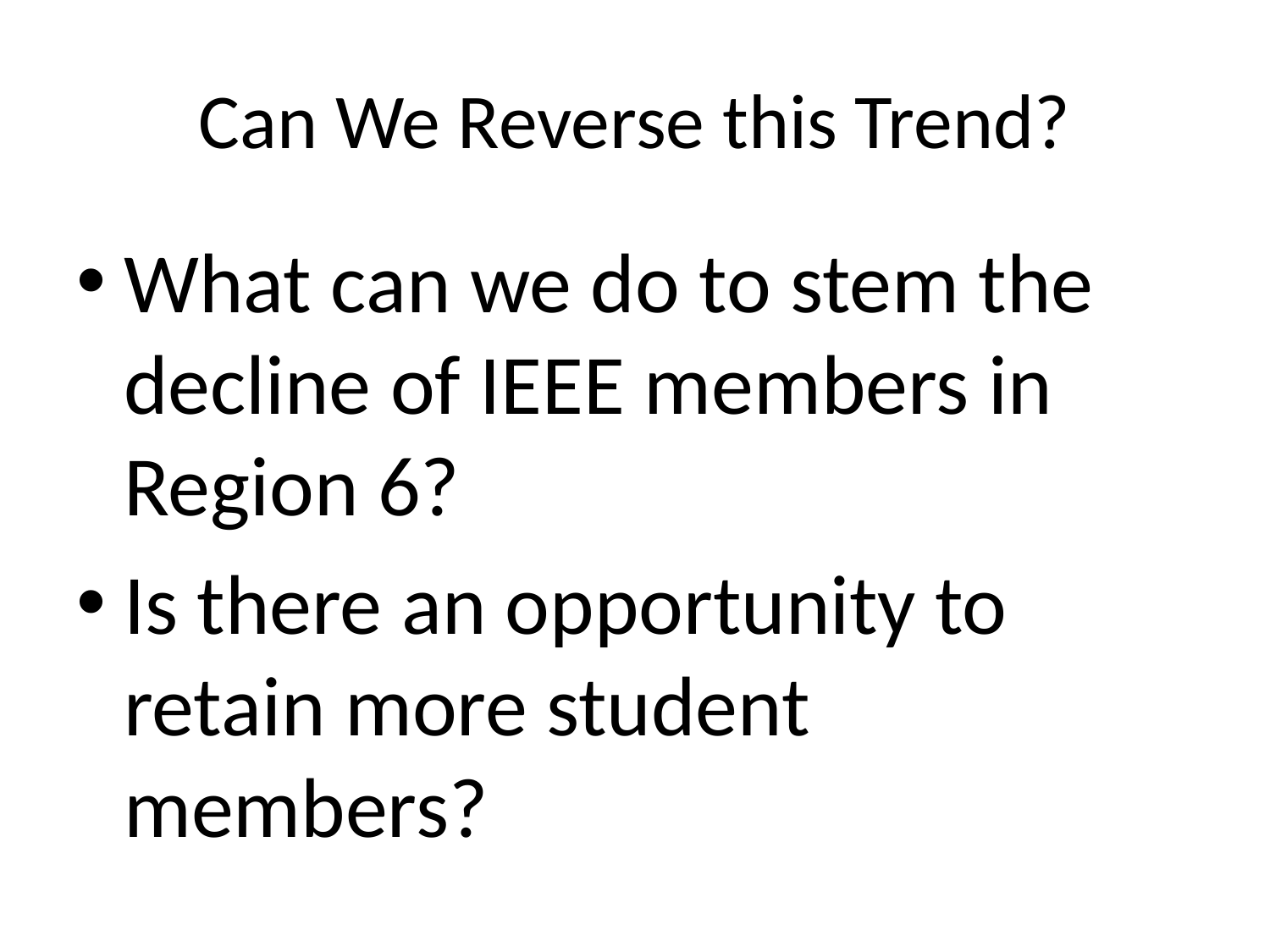

# Can We Reverse this Trend?
What can we do to stem the decline of IEEE members in Region 6?
Is there an opportunity to retain more student members?